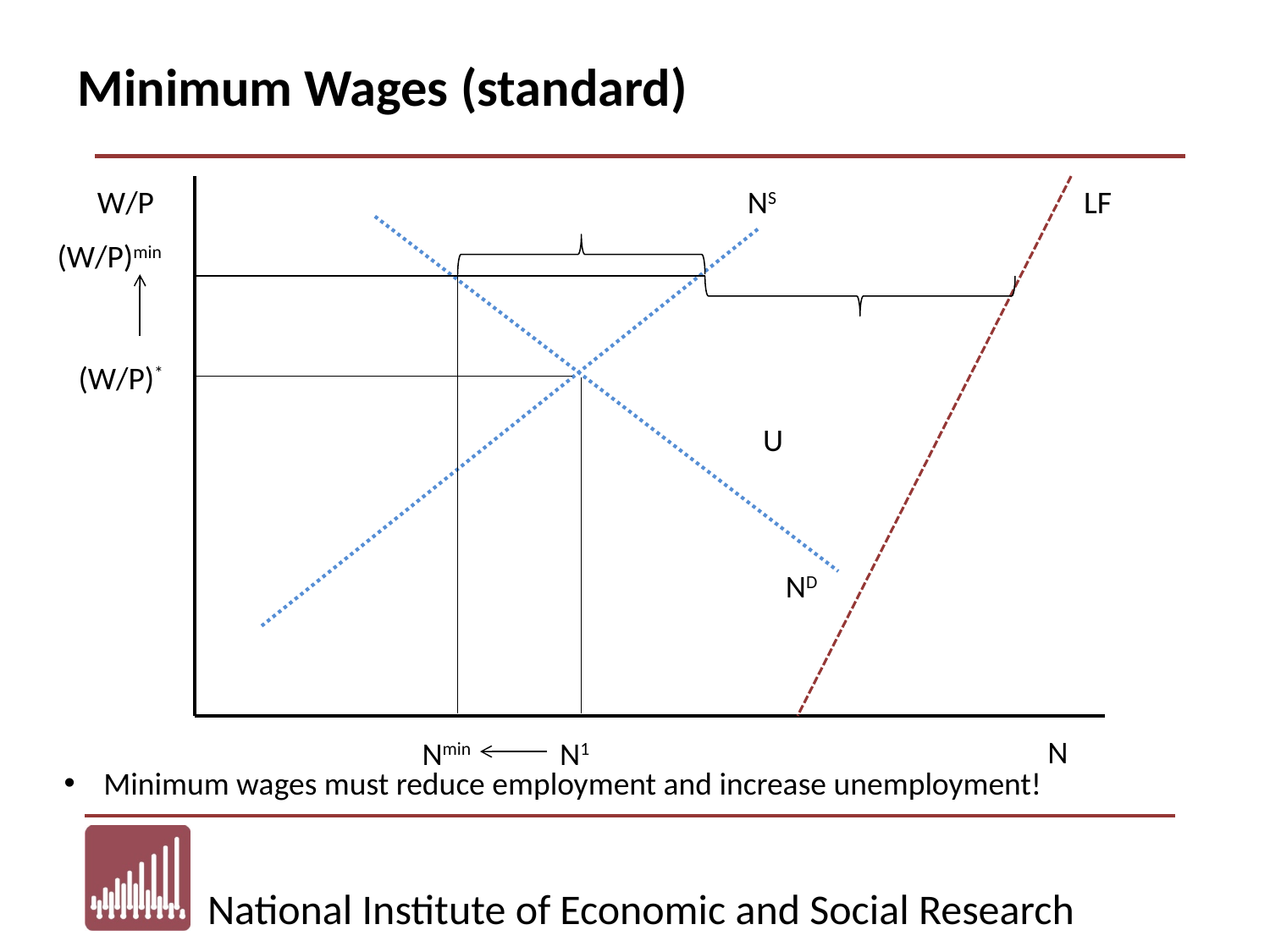

# Minimum Wages (standard)

W/P
NS
LF
(W/P)min
(W/P)*
U
ND
N
Nmin
N1
Minimum wages must reduce employment and increase unemployment!